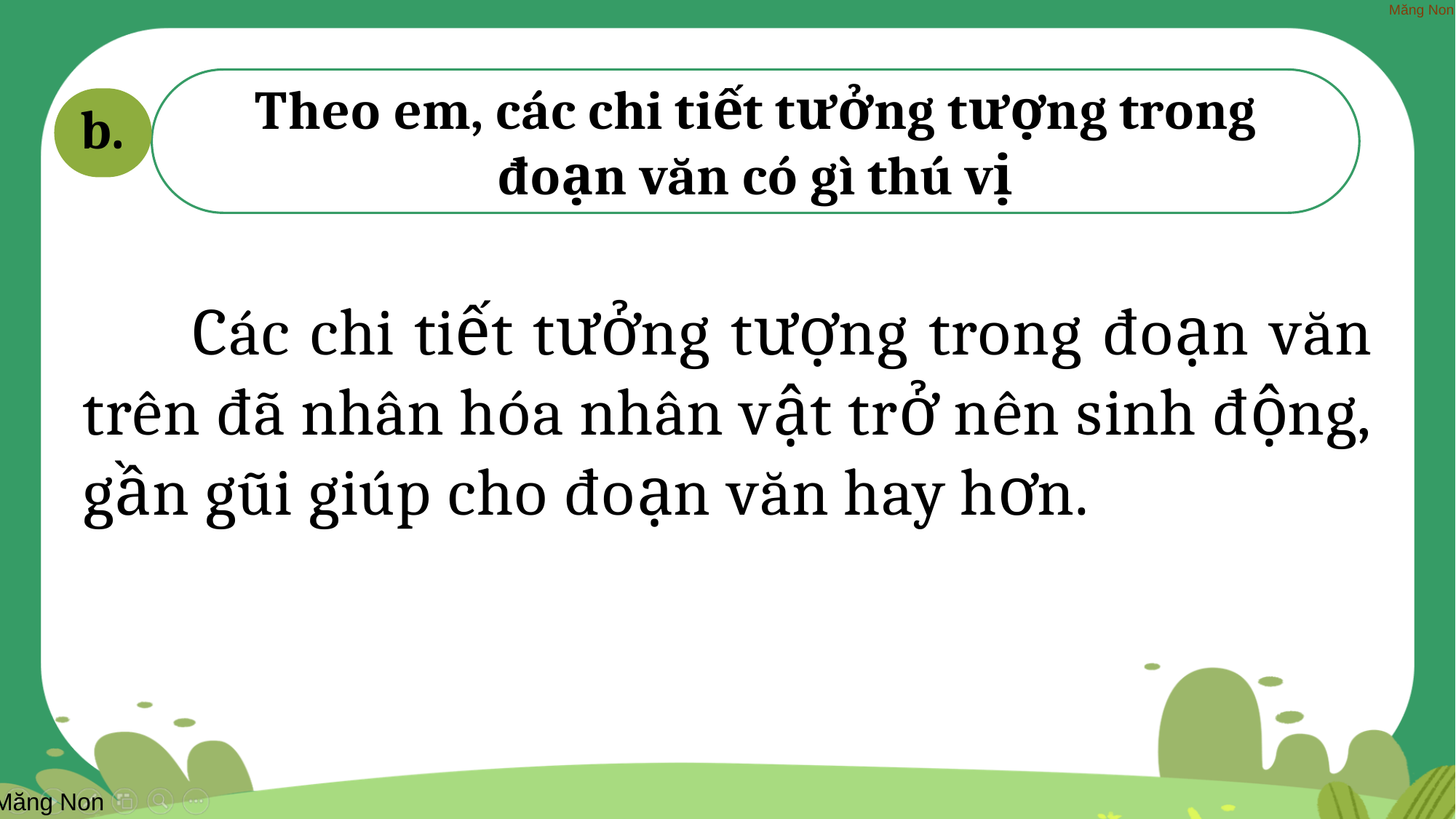

Theo em, các chi tiết tưởng tượng trong đoạn văn có gì thú vị

b.
	Các chi tiết tưởng tượng trong đoạn văn trên đã nhân hóa nhân vật trở nên sinh động, gần gũi giúp cho đoạn văn hay hơn.